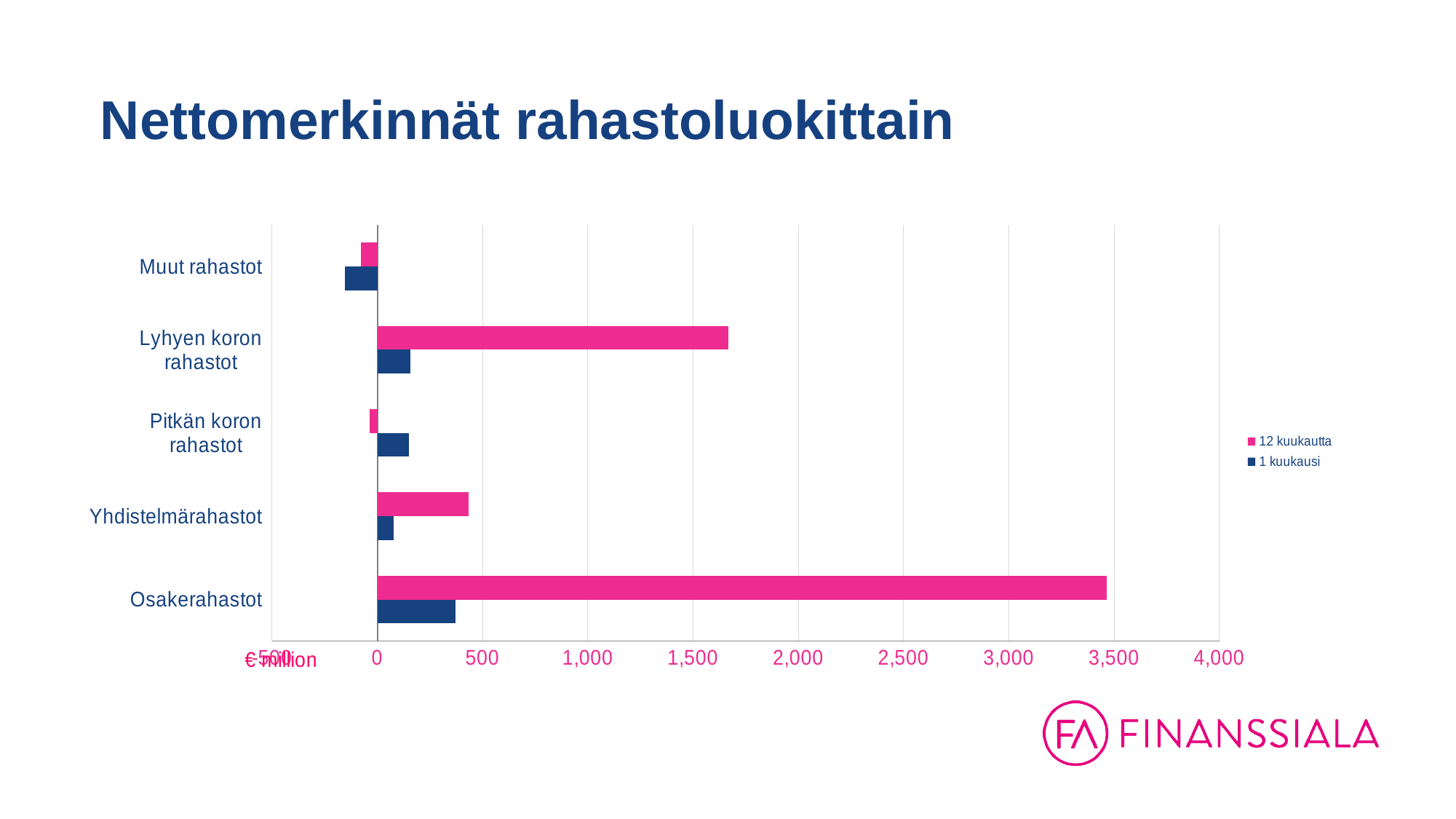

# Nettomerkinnät rahastoluokittain

### Chart

| Category | 1 kuukausi | 12 kuukautta |
|---|---|---|
| Osakerahastot | 373.15849194946793 | 3465.430972189586 |
| Yhdistelmärahastot | 76.50814237634644 | 434.54883036610846 |
| Pitkän koron rahastot | 151.2364212222341 | -36.13690121804407 |
| Lyhyen koron rahastot | 156.5080448974745 | 1669.4021687744282 |
| Muut rahastot | -152.5617449460821 | -78.84021145329861 |